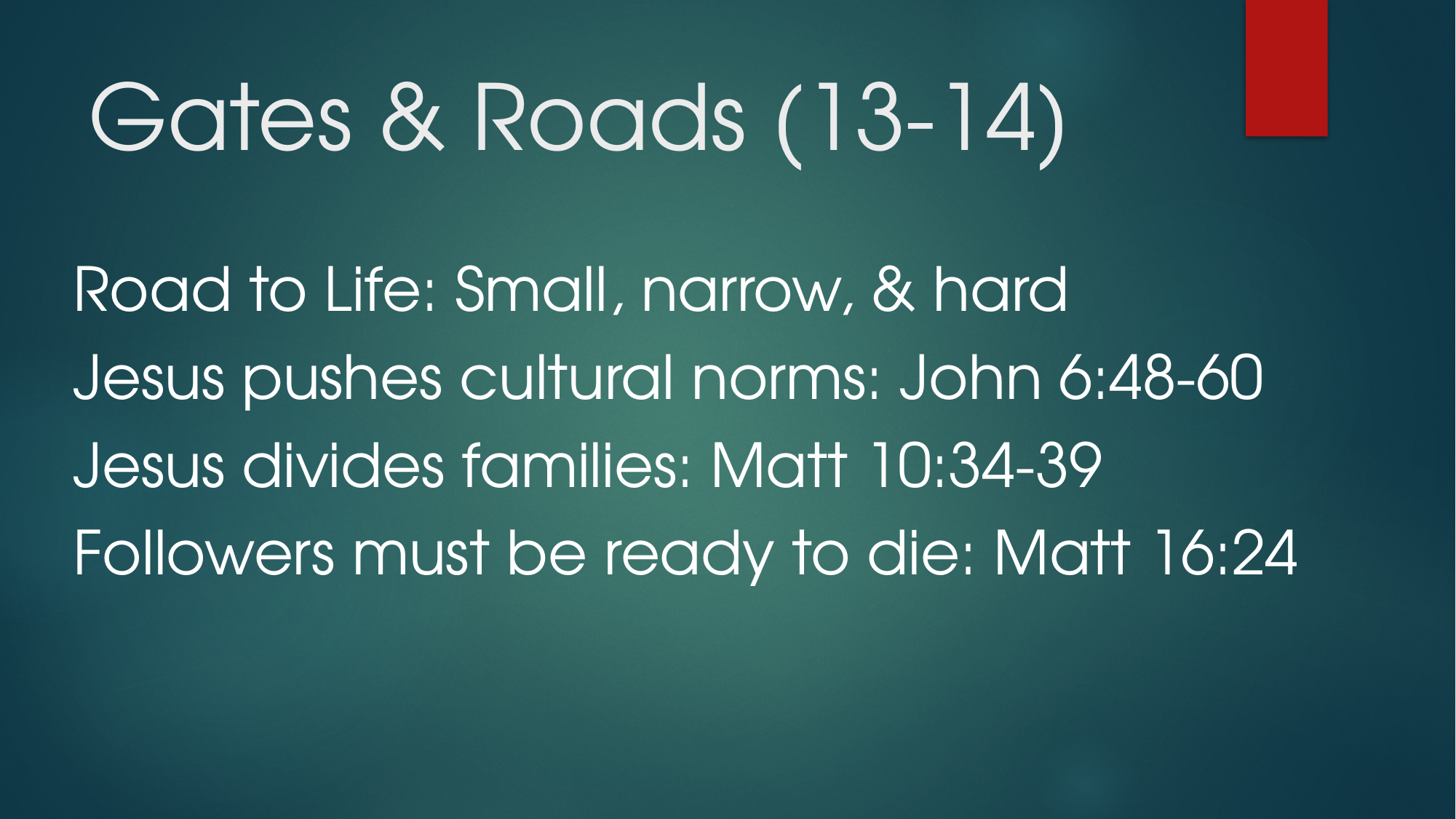

# Gates & Roads (13-14)
Road to Life: Small, narrow, & hard
Jesus pushes cultural norms: John 6:48-60
Jesus divides families: Matt 10:34-39
Followers must be ready to die: Matt 16:24